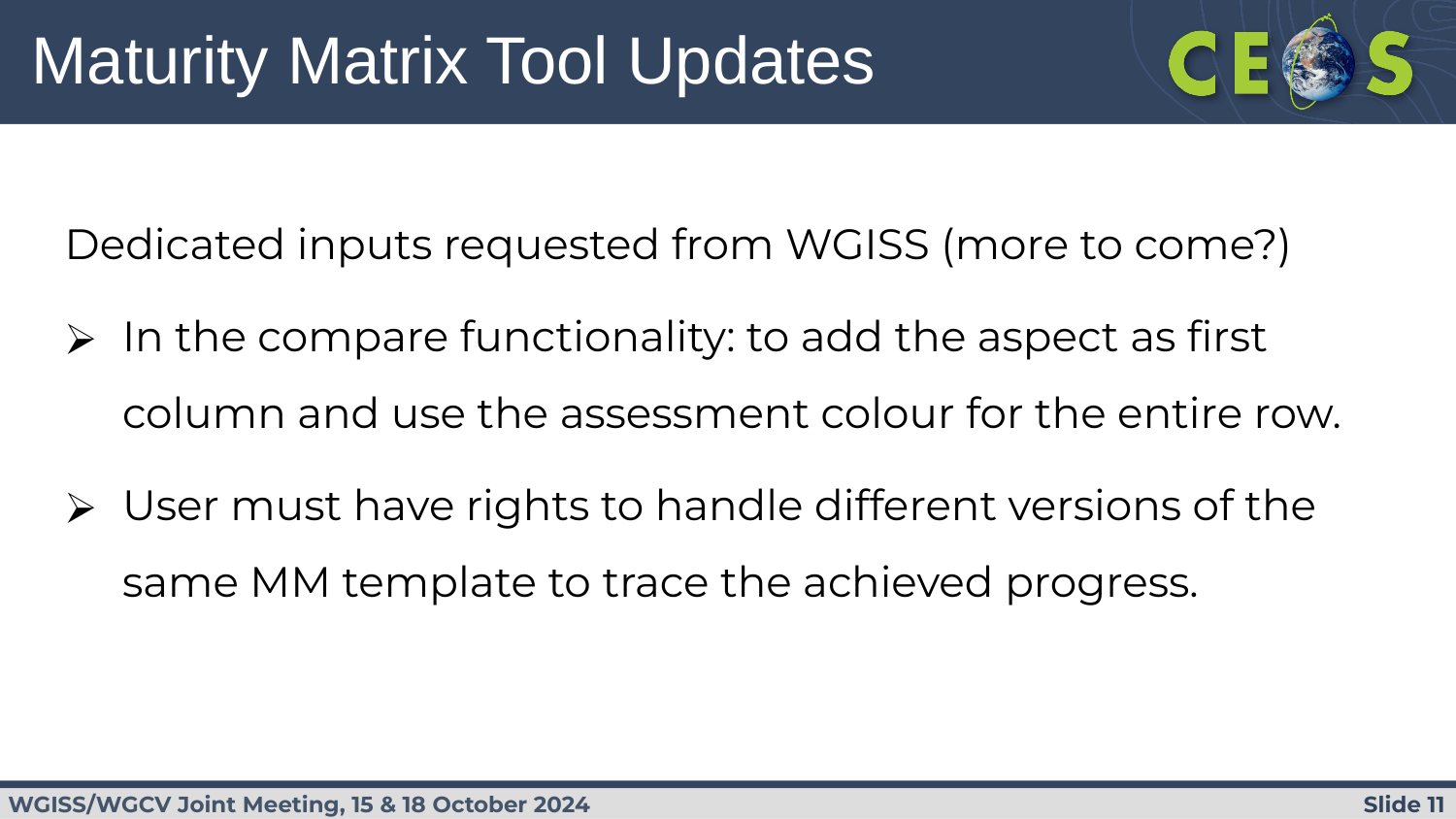

# Maturity Matrix Tool Updates
Dedicated inputs requested from WGISS (more to come?)
In the compare functionality: to add the aspect as first column and use the assessment colour for the entire row.
User must have rights to handle different versions of the same MM template to trace the achieved progress.